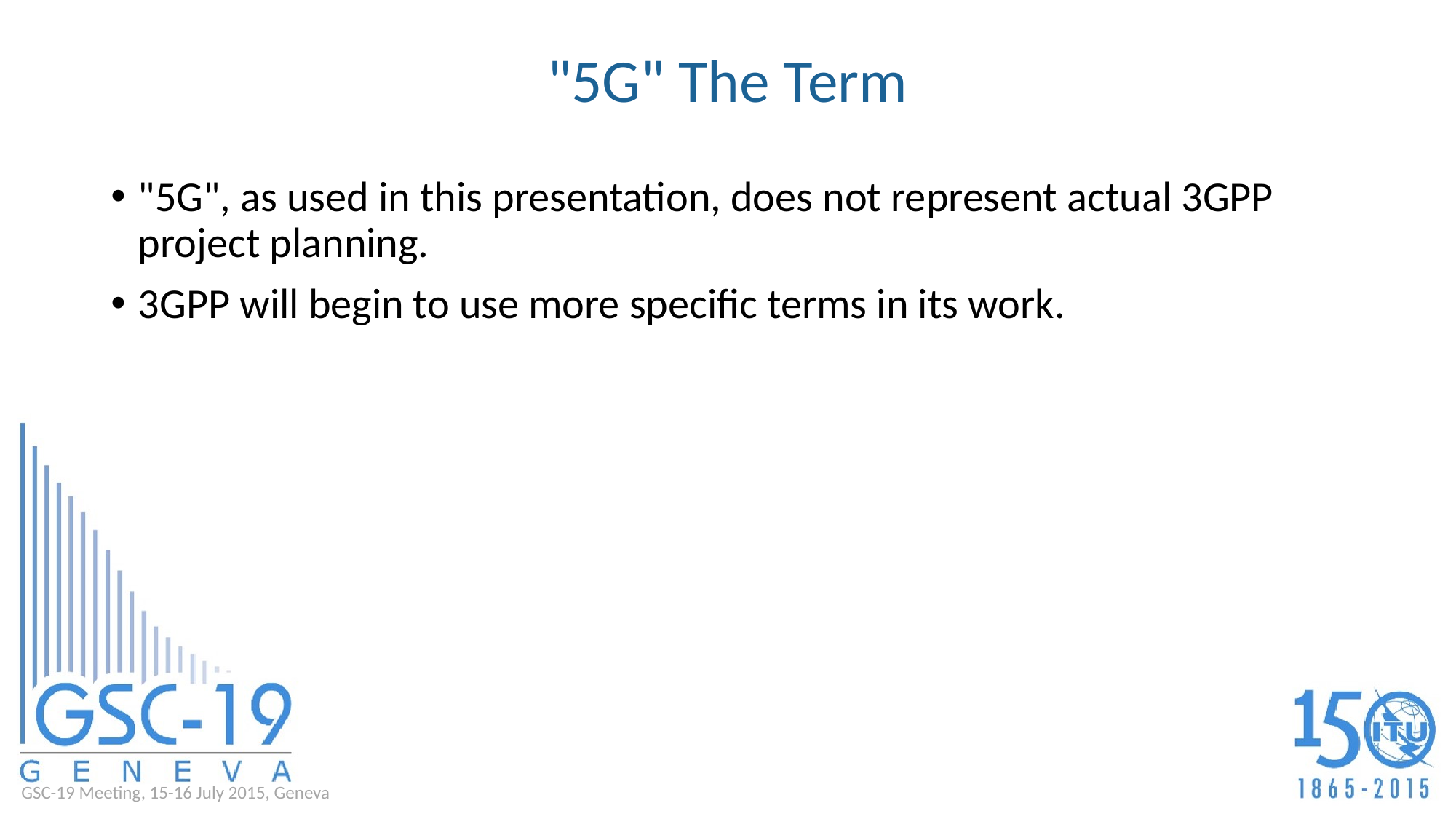

# "5G" The Term
"5G", as used in this presentation, does not represent actual 3GPP project planning.
3GPP will begin to use more specific terms in its work.